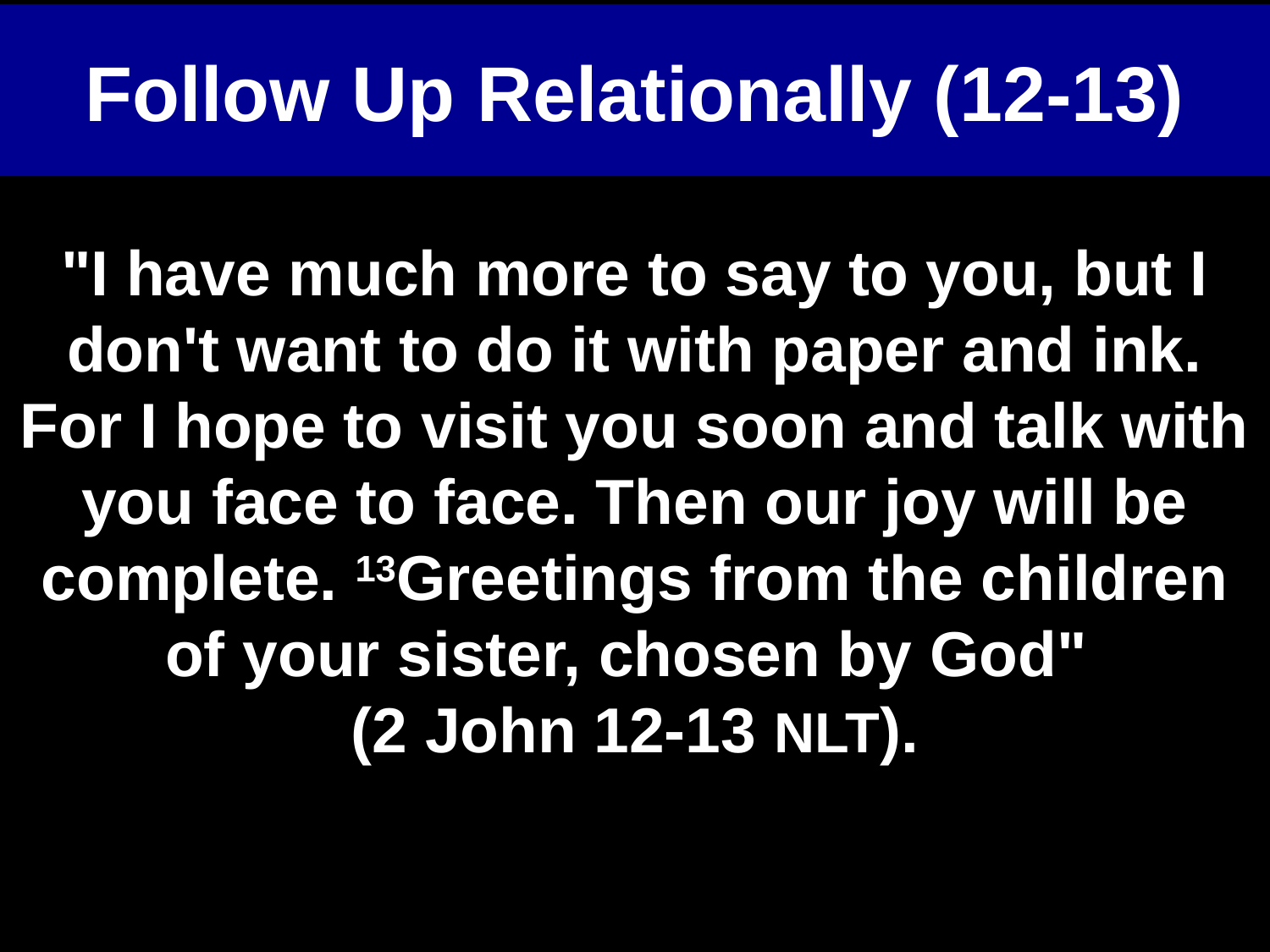

# Follow Up Relationally (12-13)

"I have much more to say to you, but I don't want to do it with paper and ink. For I hope to visit you soon and talk with you face to face. Then our joy will be complete. 13Greetings from the children of your sister, chosen by God"
(2 John 12-13 NLT).